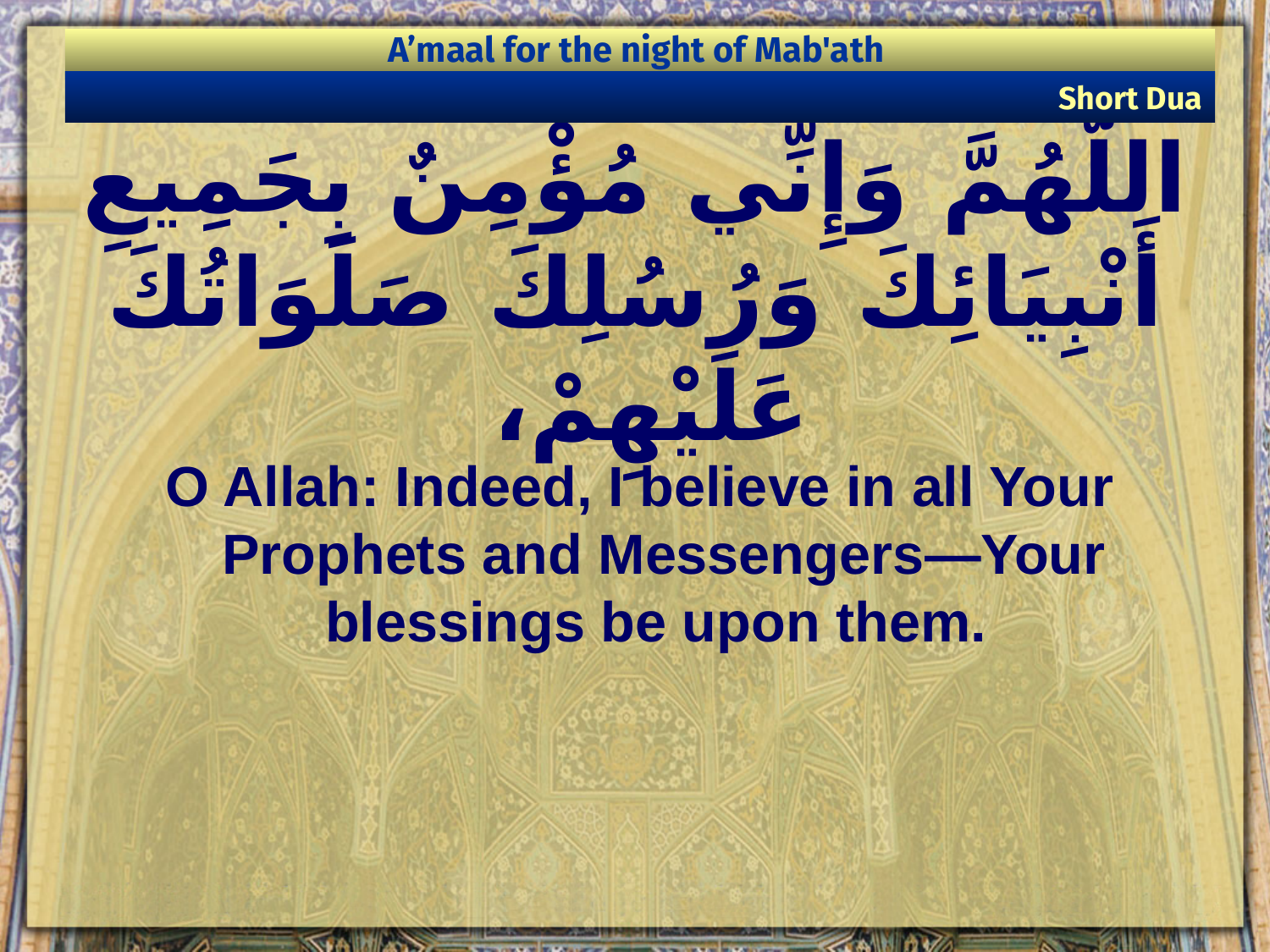

A’maal for the night of Mab'ath
Short Dua
# اللّهُمَّ وَإِنِّي مُؤْمِنٌ بِجَمِيعِ أَنْبِيَائِكَ وَرُسُلِكَ صَلَوَاتُكَ عَلَيْهِمْ،
O Allah: Indeed, I believe in all Your Prophets and Messengers—Your blessings be upon them.